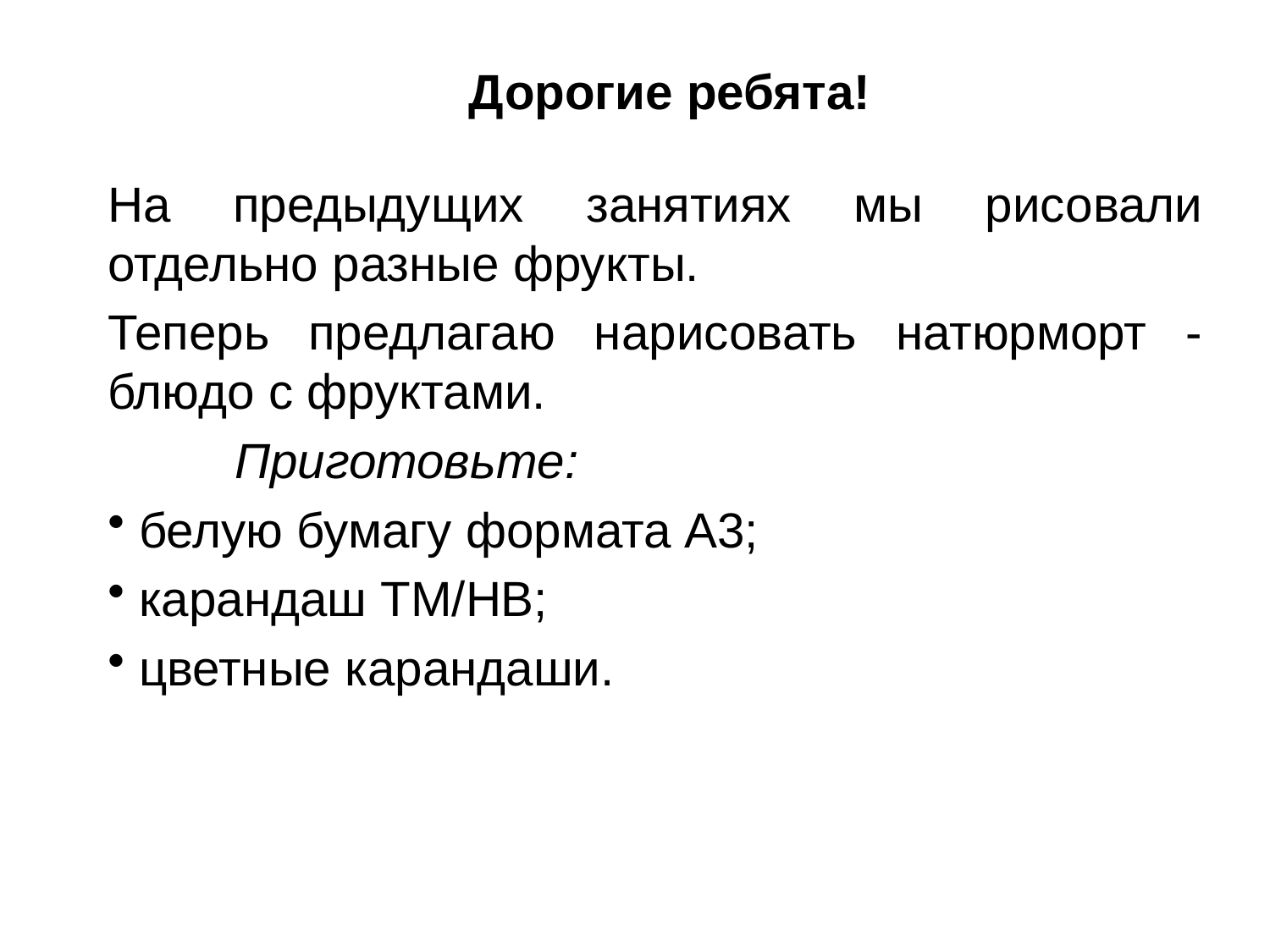

Дорогие ребята!
На предыдущих занятиях мы рисовали отдельно разные фрукты.
Теперь предлагаю нарисовать натюрморт - блюдо с фруктами.
	Приготовьте:
 белую бумагу формата А3;
 карандаш ТМ/НВ;
 цветные карандаши.